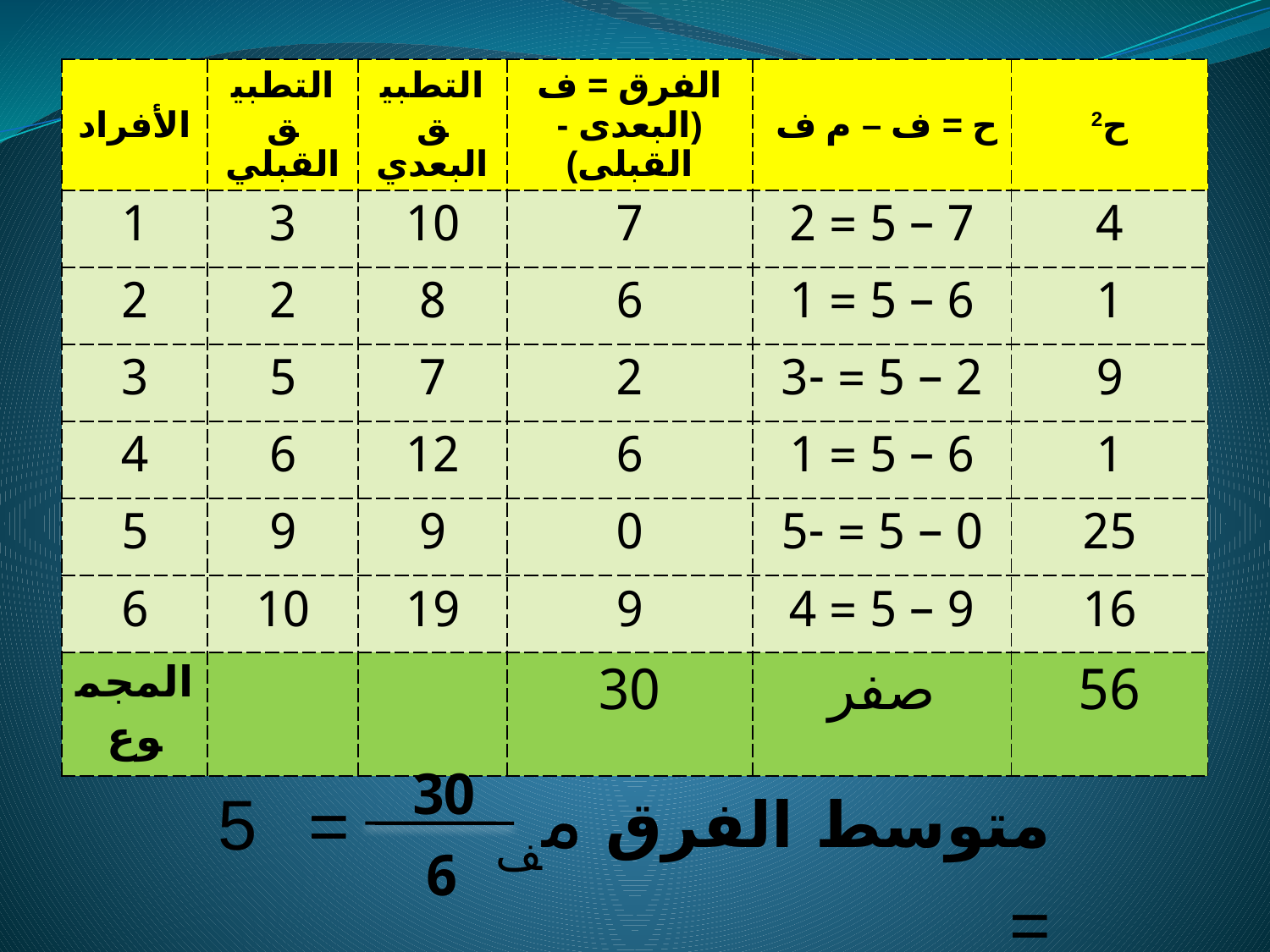

| الأفراد | التطبيق القبلي | التطبيق البعدي | الفرق = ف (البعدى - القبلى) | ح = ف – م ف | ح2 |
| --- | --- | --- | --- | --- | --- |
| 1 | 3 | 10 | 7 | 7 – 5 = 2 | 4 |
| 2 | 2 | 8 | 6 | 6 – 5 = 1 | 1 |
| 3 | 5 | 7 | 2 | 2 – 5 = -3 | 9 |
| 4 | 6 | 12 | 6 | 6 – 5 = 1 | 1 |
| 5 | 9 | 9 | 0 | 0 – 5 = -5 | 25 |
| 6 | 10 | 19 | 9 | 9 – 5 = 4 | 16 |
| المجموع |  |  | 30 | صفر | 56 |
30
متوسط الفرق مف =
5
=
6